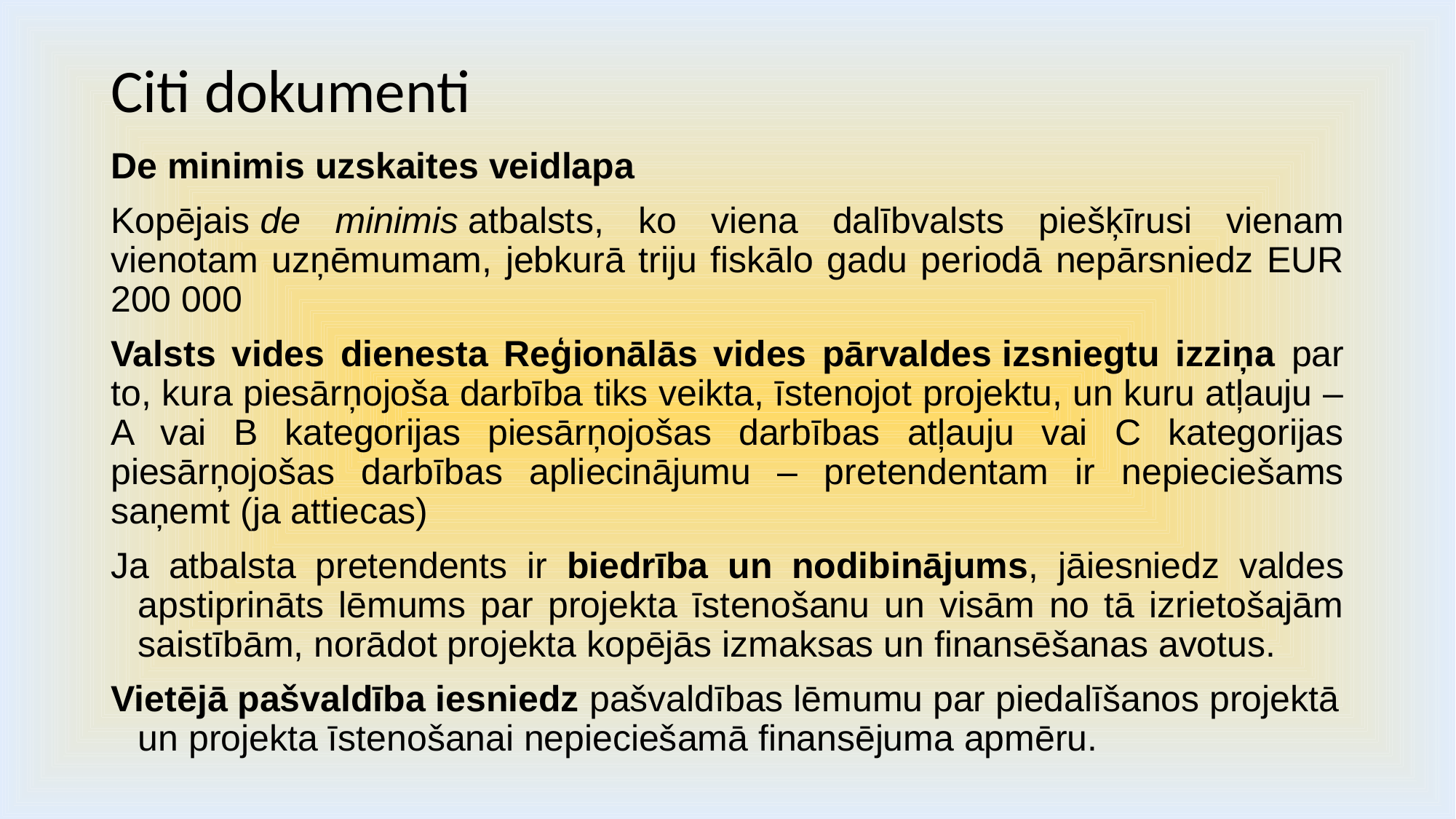

# Citi dokumenti
De minimis uzskaites veidlapa
Kopējais de minimis atbalsts, ko viena dalībvalsts piešķīrusi vienam vienotam uzņēmumam, jebkurā triju fiskālo gadu periodā nepārsniedz EUR 200 000
Valsts vides dienesta Reģionālās vides pārvaldes izsniegtu izziņa par to, kura piesārņojoša darbība tiks veikta, īstenojot projektu, un kuru atļauju – A vai B kategorijas piesārņojošas darbības atļauju vai C kategorijas piesārņojošas darbības apliecinājumu – pretendentam ir nepieciešams saņemt (ja attiecas)
Ja atbalsta pretendents ir biedrība un nodibinājums, jāiesniedz valdes apstiprināts lēmums par projekta īstenošanu un visām no tā izrietošajām saistībām, norādot projekta kopējās izmaksas un finansēšanas avotus.
Vietējā pašvaldība iesniedz pašvaldības lēmumu par piedalīšanos projektā un projekta īstenošanai nepieciešamā finansējuma apmēru.